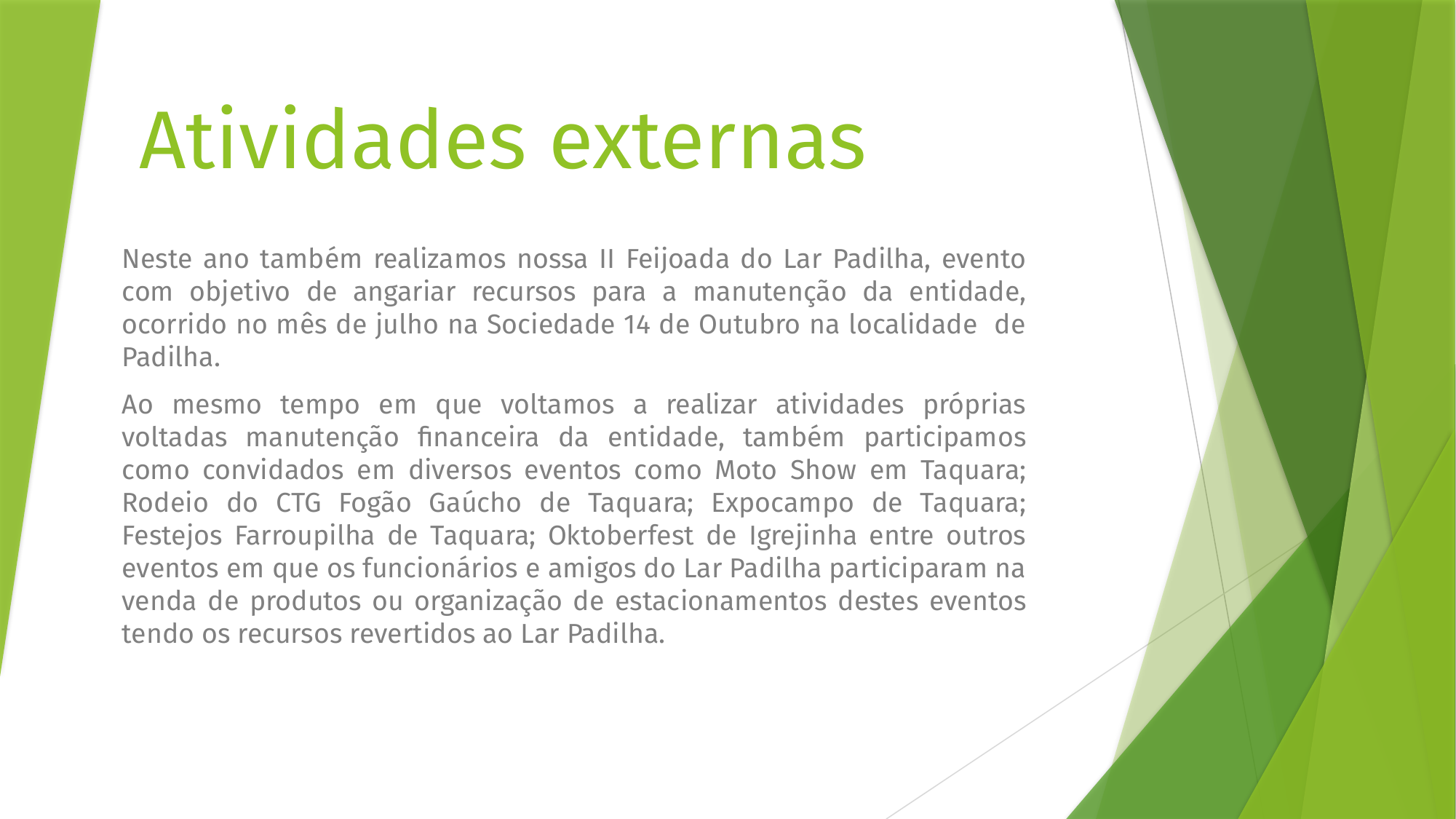

# Atividades externas
Neste ano também realizamos nossa II Feijoada do Lar Padilha, evento com objetivo de angariar recursos para a manutenção da entidade, ocorrido no mês de julho na Sociedade 14 de Outubro na localidade  de Padilha.
Ao mesmo tempo em que voltamos a realizar atividades próprias voltadas manutenção financeira da entidade, também participamos como convidados em diversos eventos como Moto Show em Taquara; Rodeio do CTG Fogão Gaúcho de Taquara; Expocampo de Taquara; Festejos Farroupilha de Taquara; Oktoberfest de Igrejinha entre outros eventos em que os funcionários e amigos do Lar Padilha participaram na venda de produtos ou organização de estacionamentos destes eventos tendo os recursos revertidos ao Lar Padilha.